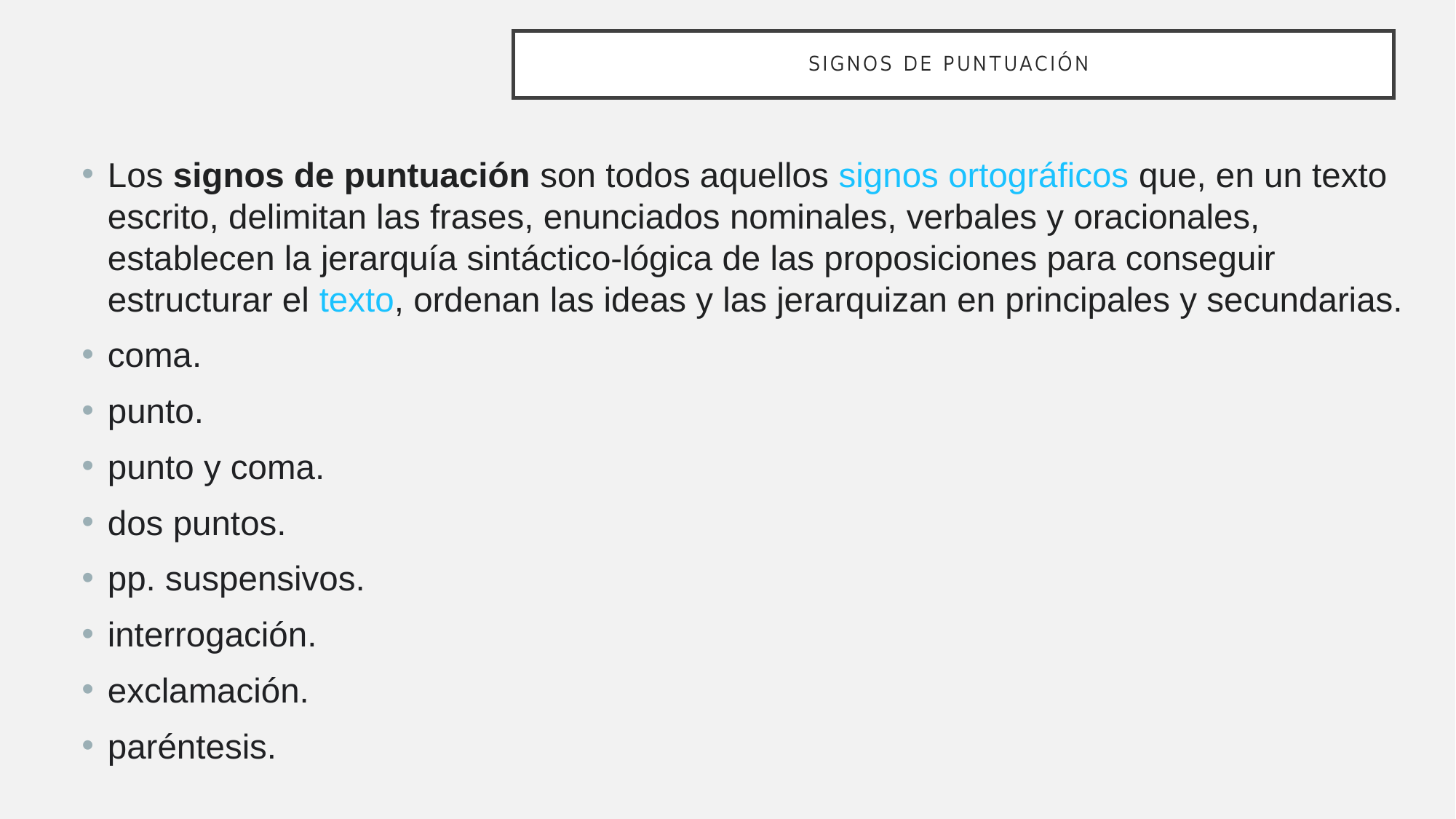

# Signos de puntuación
Los signos de puntuación son todos aquellos signos ortográficos que, en un texto escrito, delimitan las frases, enunciados nominales, verbales y oracionales, establecen la jerarquía sintáctico-lógica de las proposiciones para conseguir estructurar el texto, ordenan las ideas y las jerarquizan en principales y secundarias.
coma.
punto.
punto y coma.
dos puntos.
pp. suspensivos.
interrogación.
exclamación.
paréntesis.